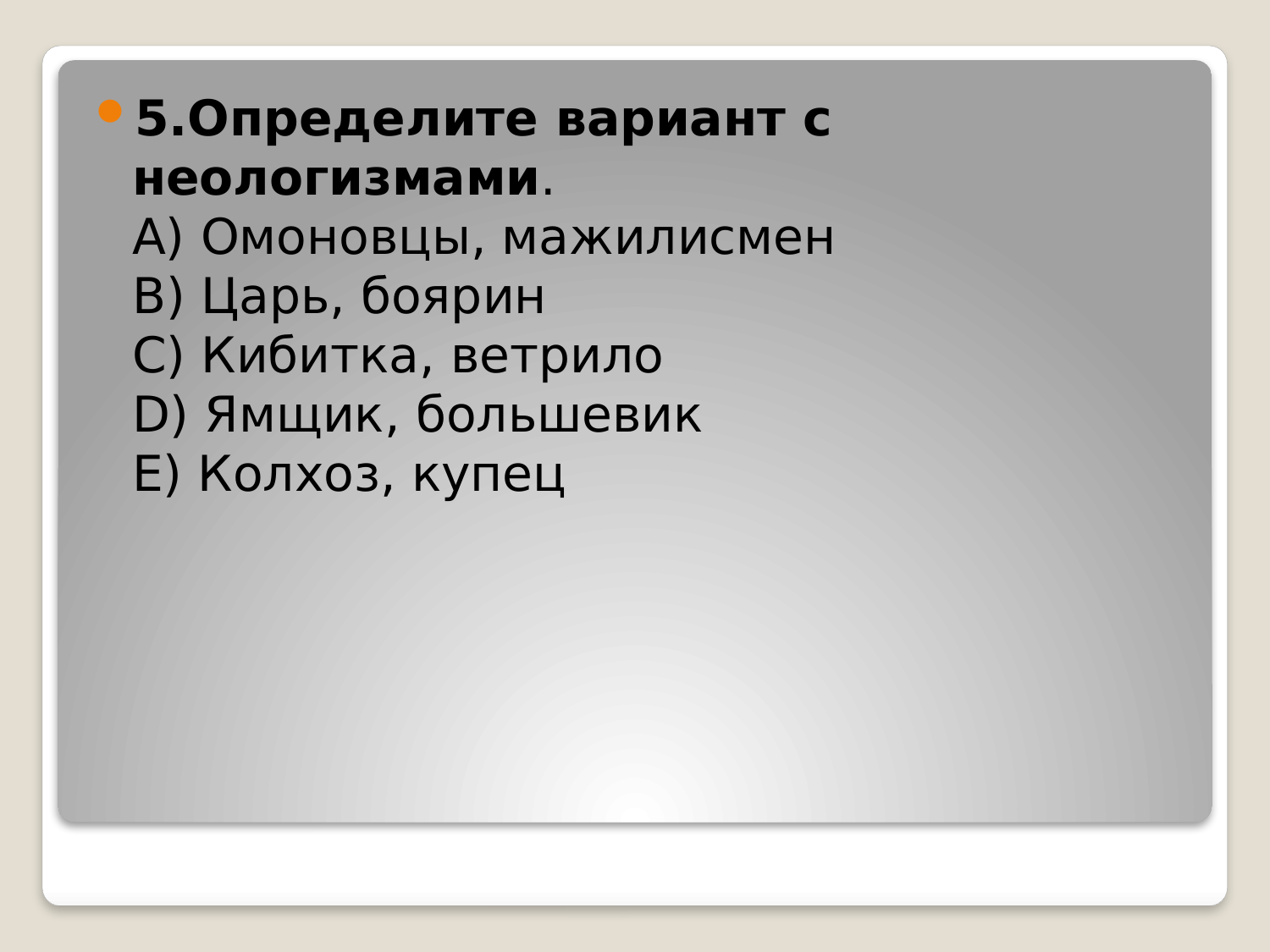

5.Определите вариант с неологизмами. 
А) Омоновцы, мажилисмен 
В) Царь, боярин 
С) Кибитка, ветрило 
D) Ямщик, большевик 
Е) Колхоз, купец
#